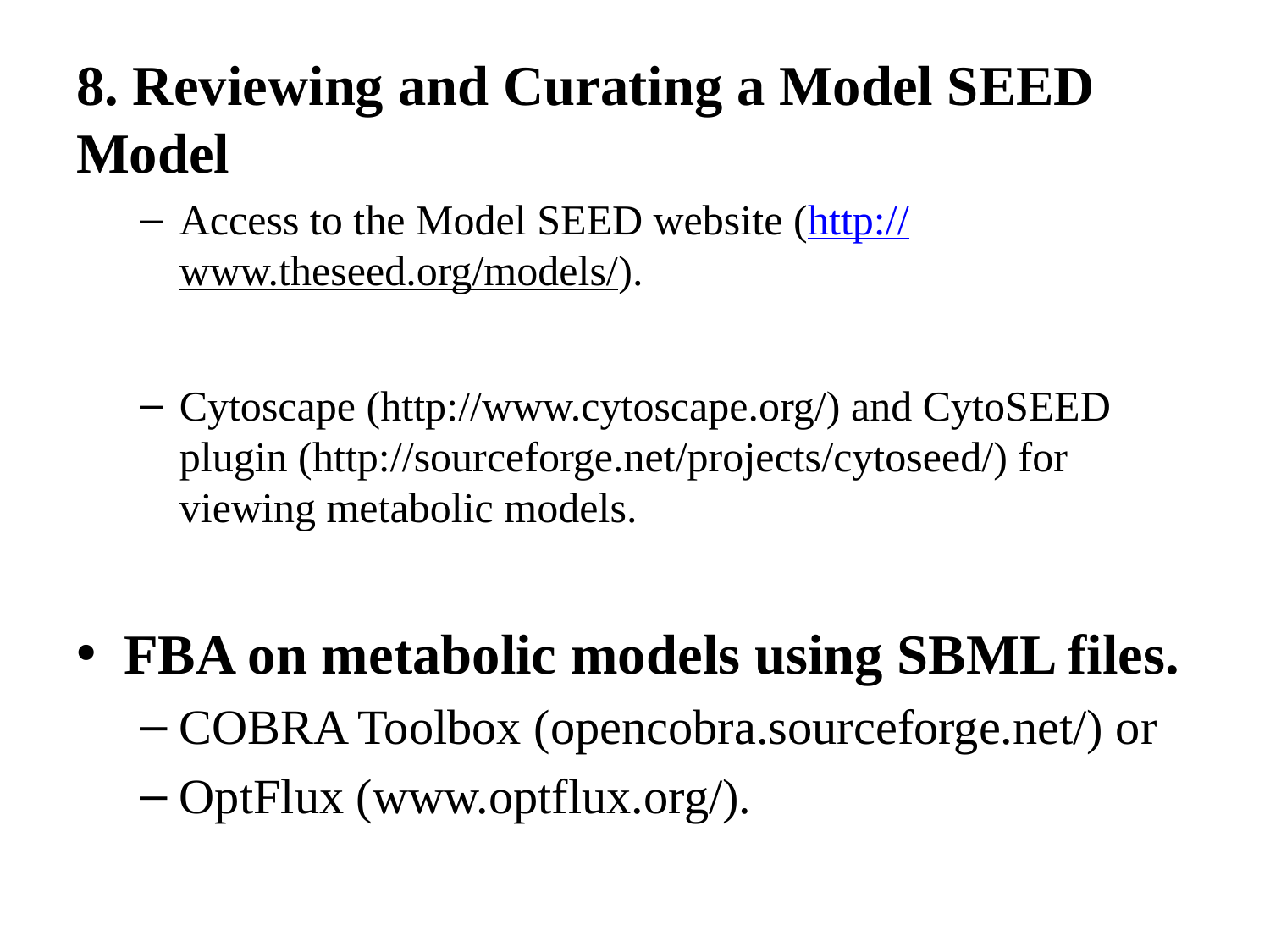

8. Reviewing and Curating a Model SEED Model
Access to the Model SEED website (http://www.theseed.org/models/).

Cytoscape (http://www.cytoscape.org/) and CytoSEED plugin (http://sourceforge.net/projects/cytoseed/) for viewing metabolic models.

FBA on metabolic models using SBML files.
COBRA Toolbox (opencobra.sourceforge.net/) or
OptFlux (www.optflux.org/).